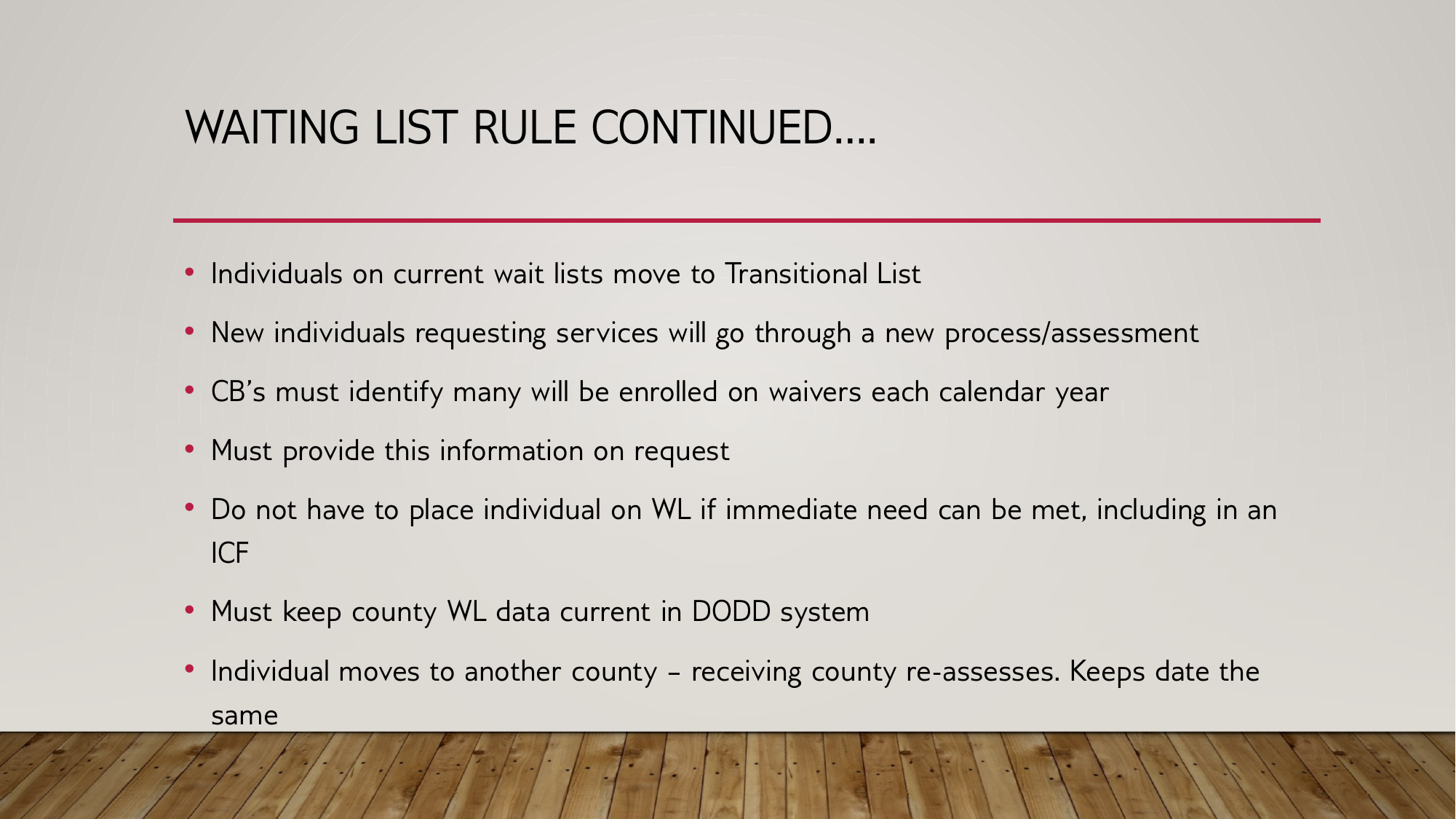

# Waiting List Rule Continued….
Individuals on current wait lists move to Transitional List
New individuals requesting services will go through a new process/assessment
CB’s must identify many will be enrolled on waivers each calendar year
Must provide this information on request
Do not have to place individual on WL if immediate need can be met, including in an ICF
Must keep county WL data current in DODD system
Individual moves to another county – receiving county re-assesses. Keeps date the same